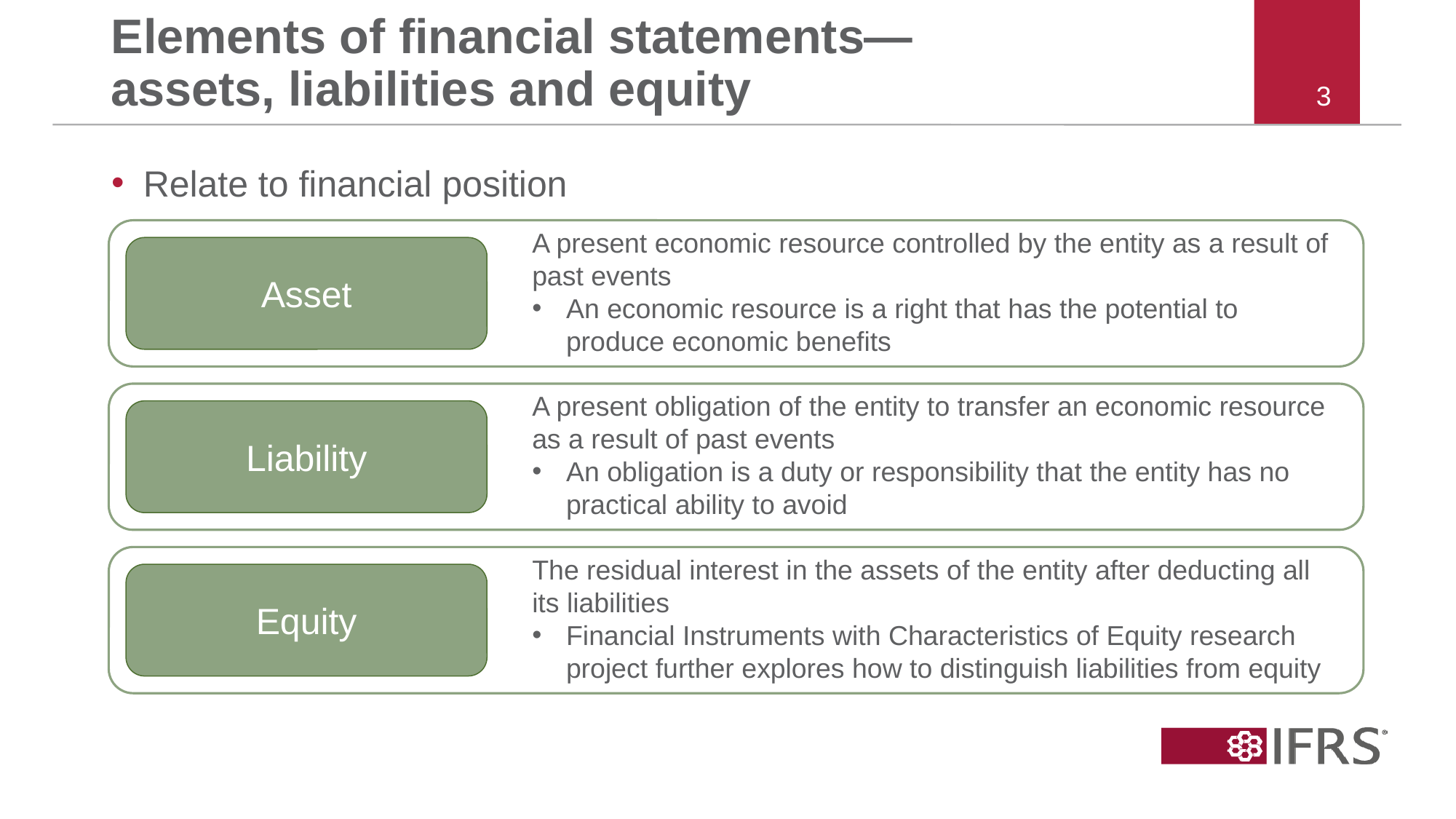

# Elements of financial statements— assets, liabilities and equity
Relate to financial position

A present economic resource controlled by the entity as a result of past events
An economic resource is a right that has the potential to produce economic benefits
Asset

A present obligation of the entity to transfer an economic resource as a result of past events
An obligation is a duty or responsibility that the entity has no practical ability to avoid
Liability

The residual interest in the assets of the entity after deducting all its liabilities
Financial Instruments with Characteristics of Equity research project further explores how to distinguish liabilities from equity
Equity